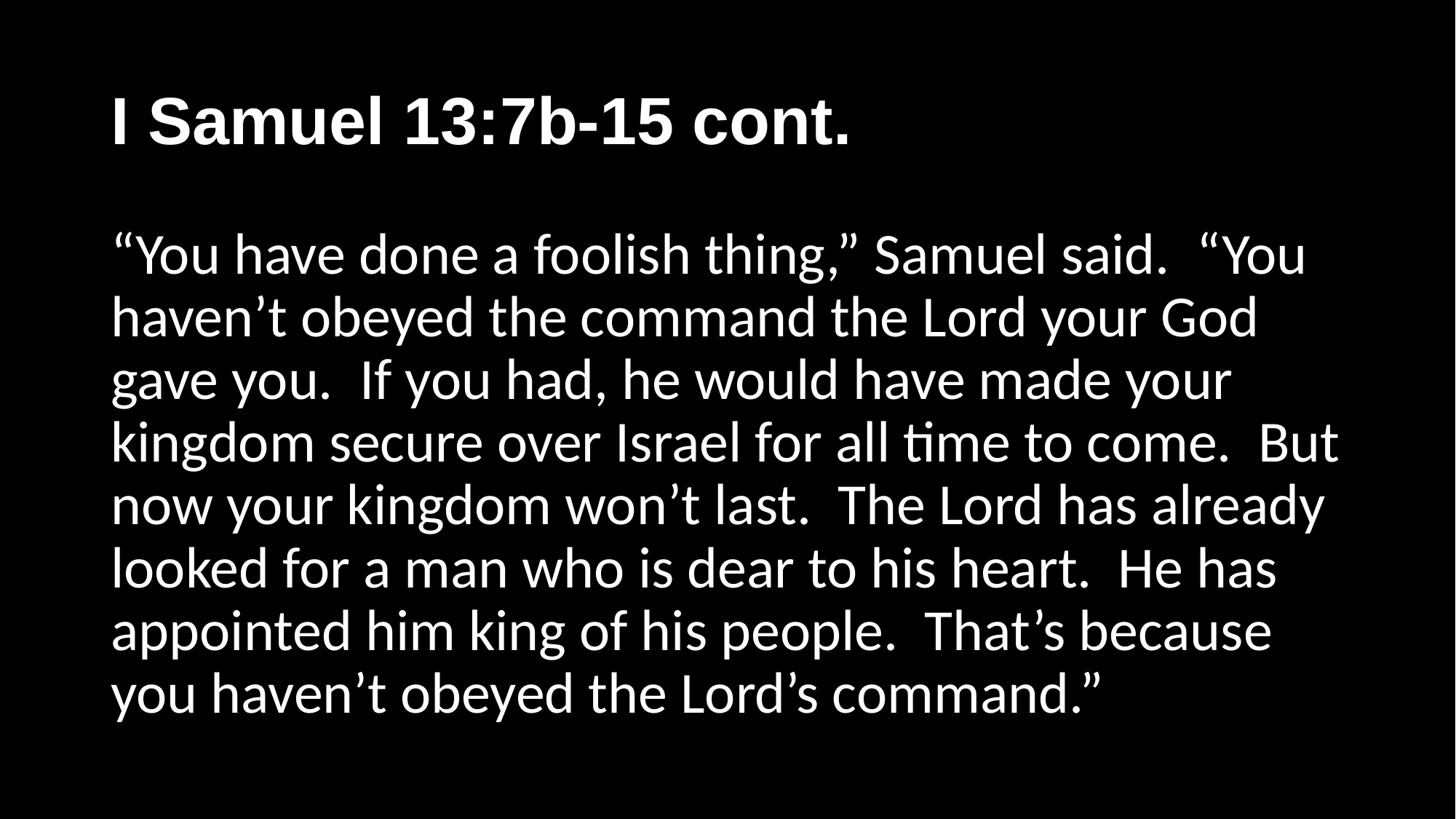

# I Samuel 13:7b-15 cont.
“You have done a foolish thing,” Samuel said.  “You haven’t obeyed the command the Lord your God gave you.  If you had, he would have made your kingdom secure over Israel for all time to come.  But now your kingdom won’t last.  The Lord has already looked for a man who is dear to his heart.  He has appointed him king of his people.  That’s because you haven’t obeyed the Lord’s command.”